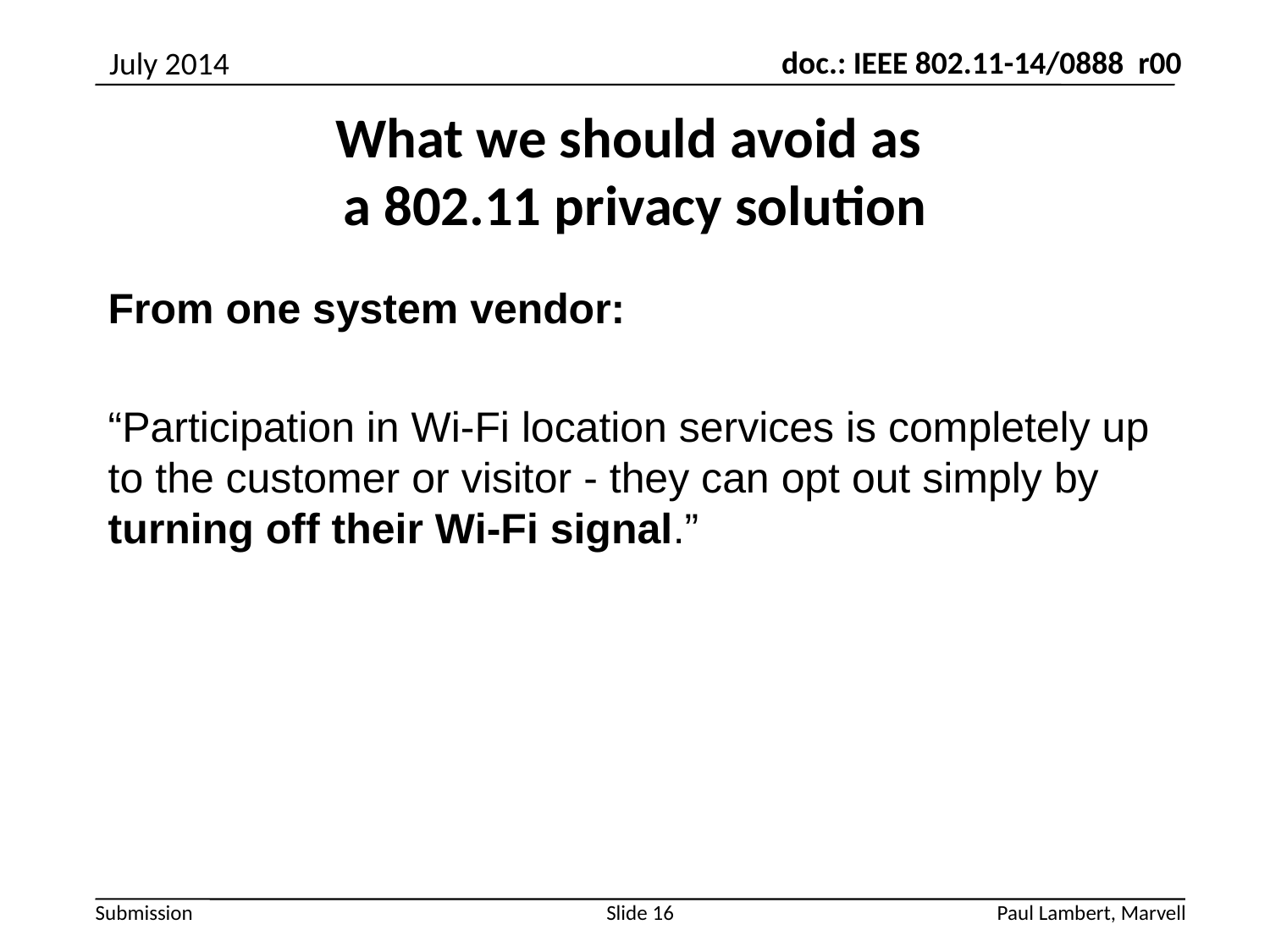

July 2014
# What we should avoid as a 802.11 privacy solution
From one system vendor:

“Participation in Wi-Fi location services is completely up to the customer or visitor - they can opt out simply by turning off their Wi-Fi signal.”

Slide 16
Paul Lambert, Marvell